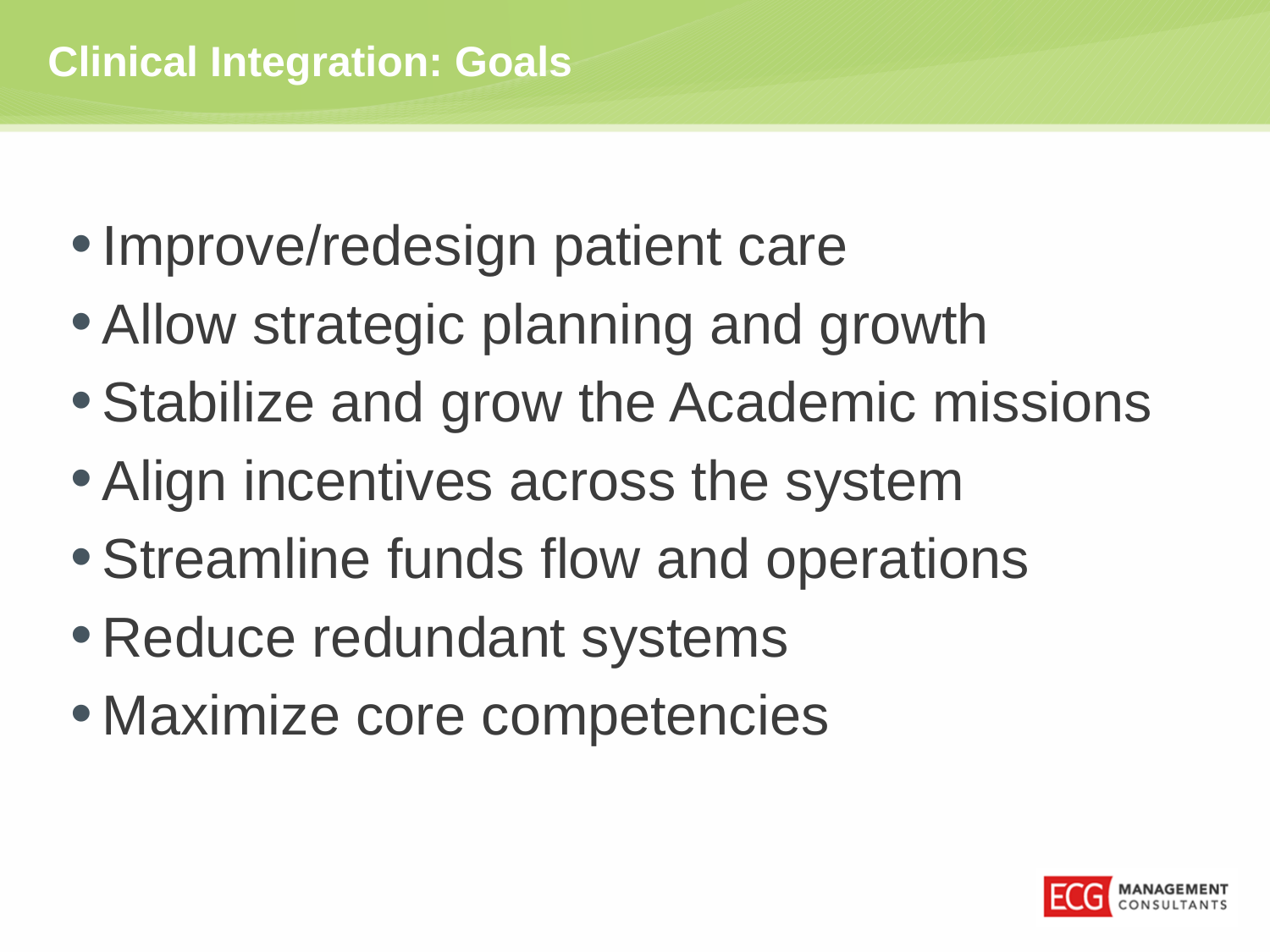

# Clinical Integration: Goals
Improve/redesign patient care
Allow strategic planning and growth
Stabilize and grow the Academic missions
Align incentives across the system
Streamline funds flow and operations
Reduce redundant systems
Maximize core competencies